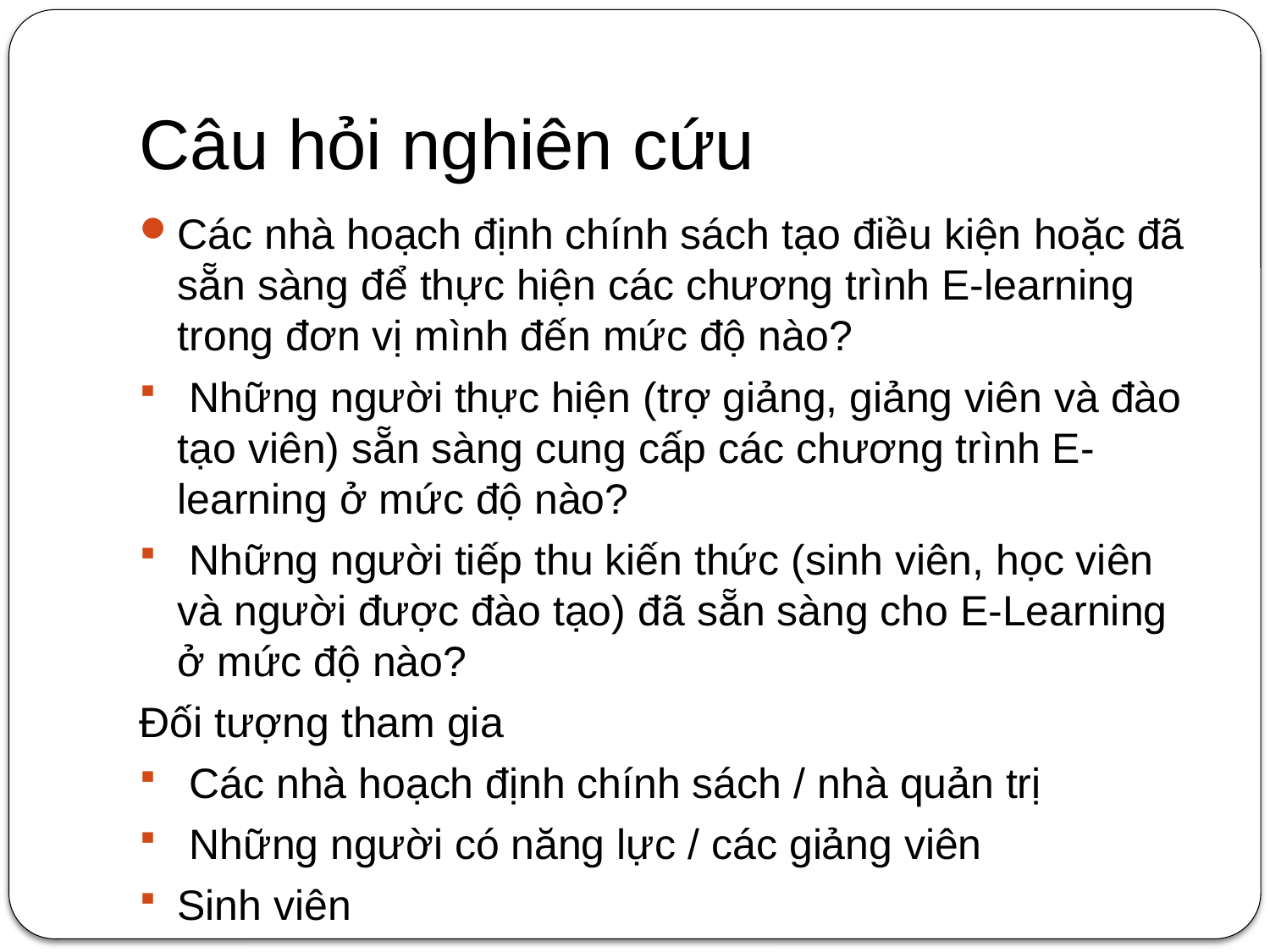

# Câu hỏi nghiên cứu
Các nhà hoạch định chính sách tạo điều kiện hoặc đã sẵn sàng để thực hiện các chương trình E-learning trong đơn vị mình đến mức độ nào?
 Những người thực hiện (trợ giảng, giảng viên và đào tạo viên) sẵn sàng cung cấp các chương trình E-learning ở mức độ nào?
 Những người tiếp thu kiến thức (sinh viên, học viên và người được đào tạo) đã sẵn sàng cho E-Learning ở mức độ nào?
Đối tượng tham gia
 Các nhà hoạch định chính sách / nhà quản trị
 Những người có năng lực / các giảng viên
Sinh viên